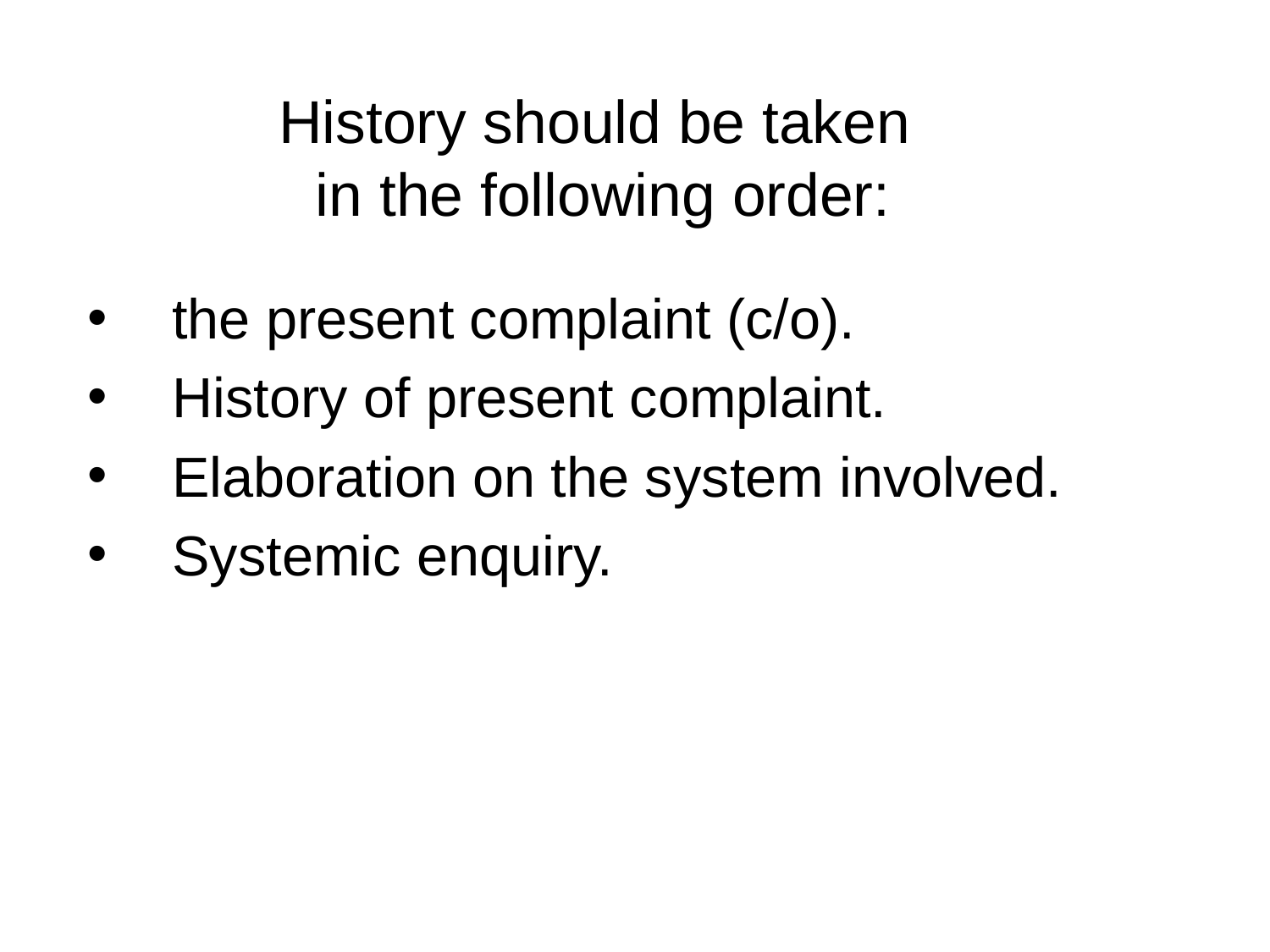

# History should be taken in the following order:
the present complaint (c/o).
History of present complaint.
Elaboration on the system involved.
Systemic enquiry.